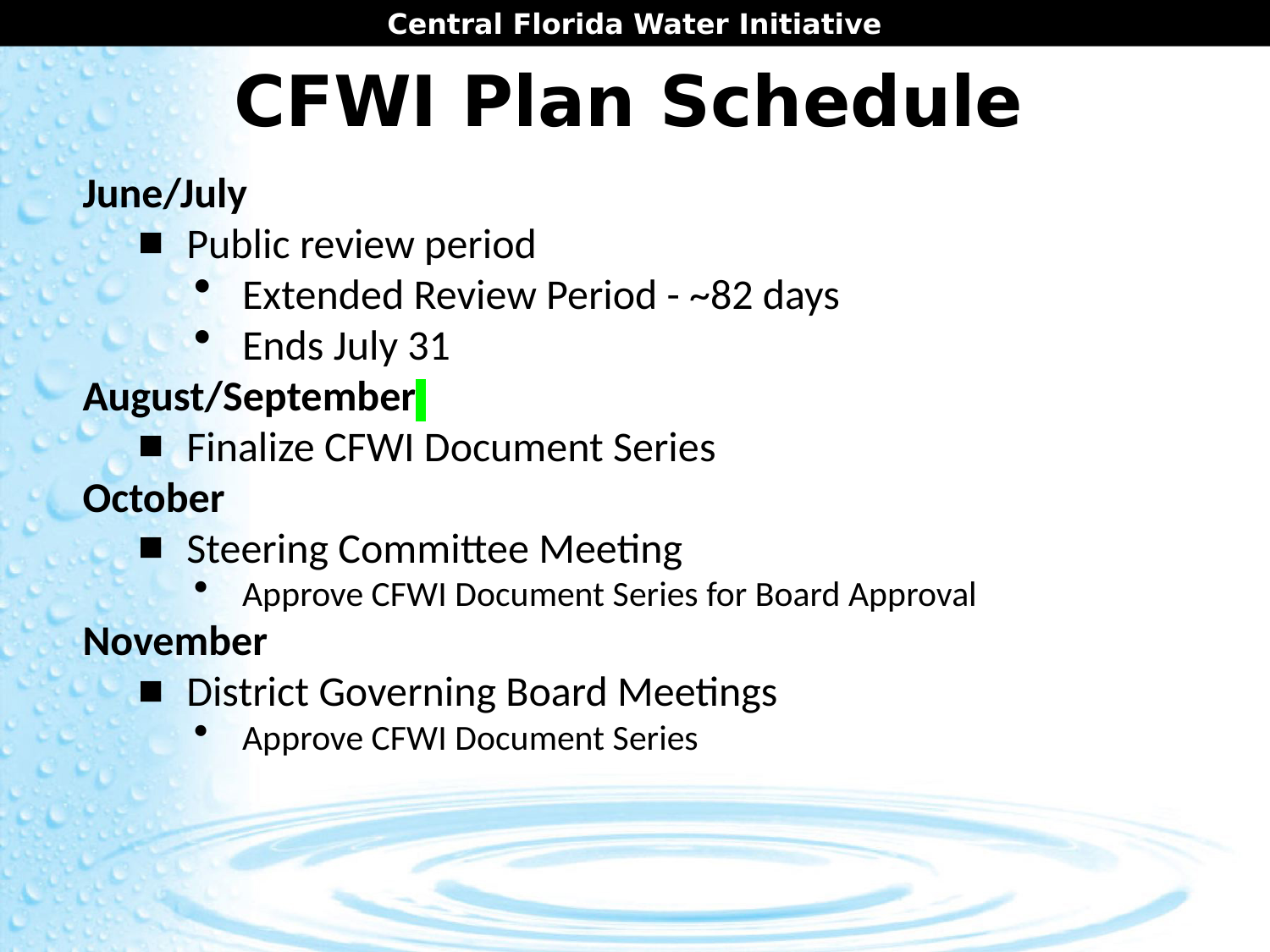

# CFWI Plan Schedule
June/July
Public review period
Extended Review Period - ~82 days
Ends July 31
August/September
Finalize CFWI Document Series
October
Steering Committee Meeting
Approve CFWI Document Series for Board Approval
November
District Governing Board Meetings
Approve CFWI Document Series